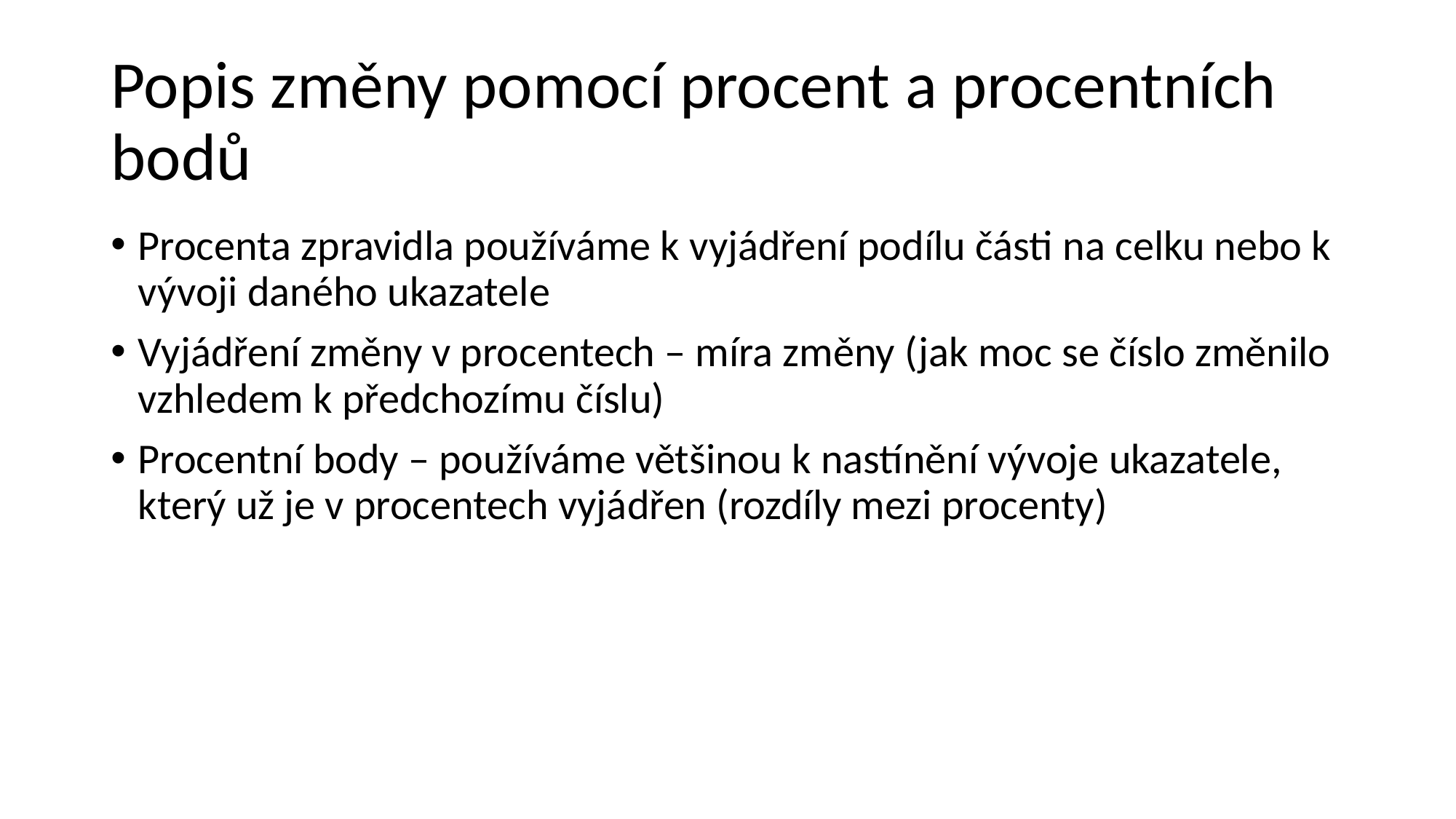

# Popis změny pomocí procent a procentních bodů
Procenta zpravidla používáme k vyjádření podílu části na celku nebo k vývoji daného ukazatele
Vyjádření změny v procentech – míra změny (jak moc se číslo změnilo vzhledem k předchozímu číslu)
Procentní body – používáme většinou k nastínění vývoje ukazatele, který už je v procentech vyjádřen (rozdíly mezi procenty)